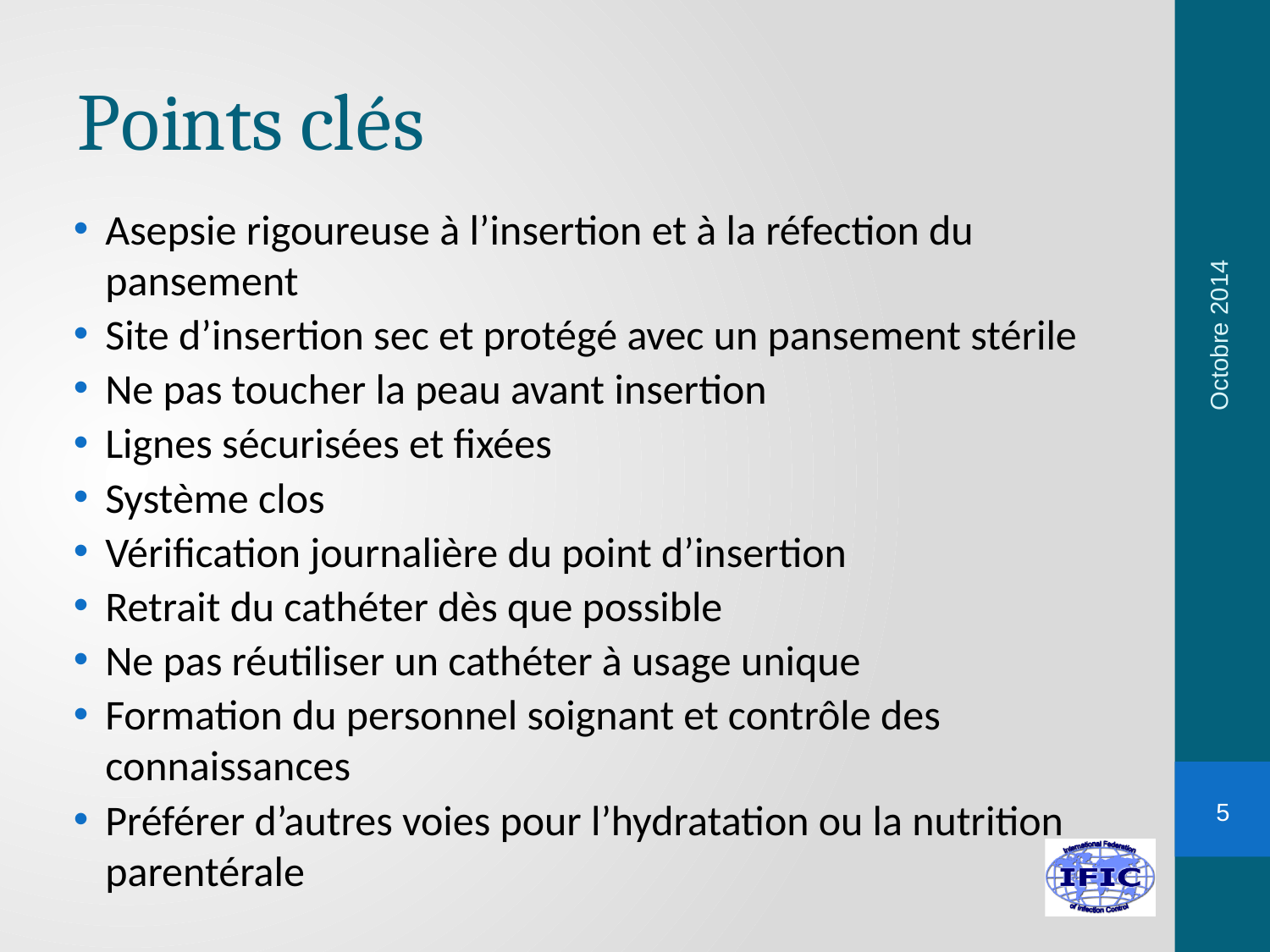

# Points clés
Asepsie rigoureuse à l’insertion et à la réfection du pansement
Site d’insertion sec et protégé avec un pansement stérile
Ne pas toucher la peau avant insertion
Lignes sécurisées et fixées
Système clos
Vérification journalière du point d’insertion
Retrait du cathéter dès que possible
Ne pas réutiliser un cathéter à usage unique
Formation du personnel soignant et contrôle des connaissances
Préférer d’autres voies pour l’hydratation ou la nutrition parentérale
Octobre 2014
5